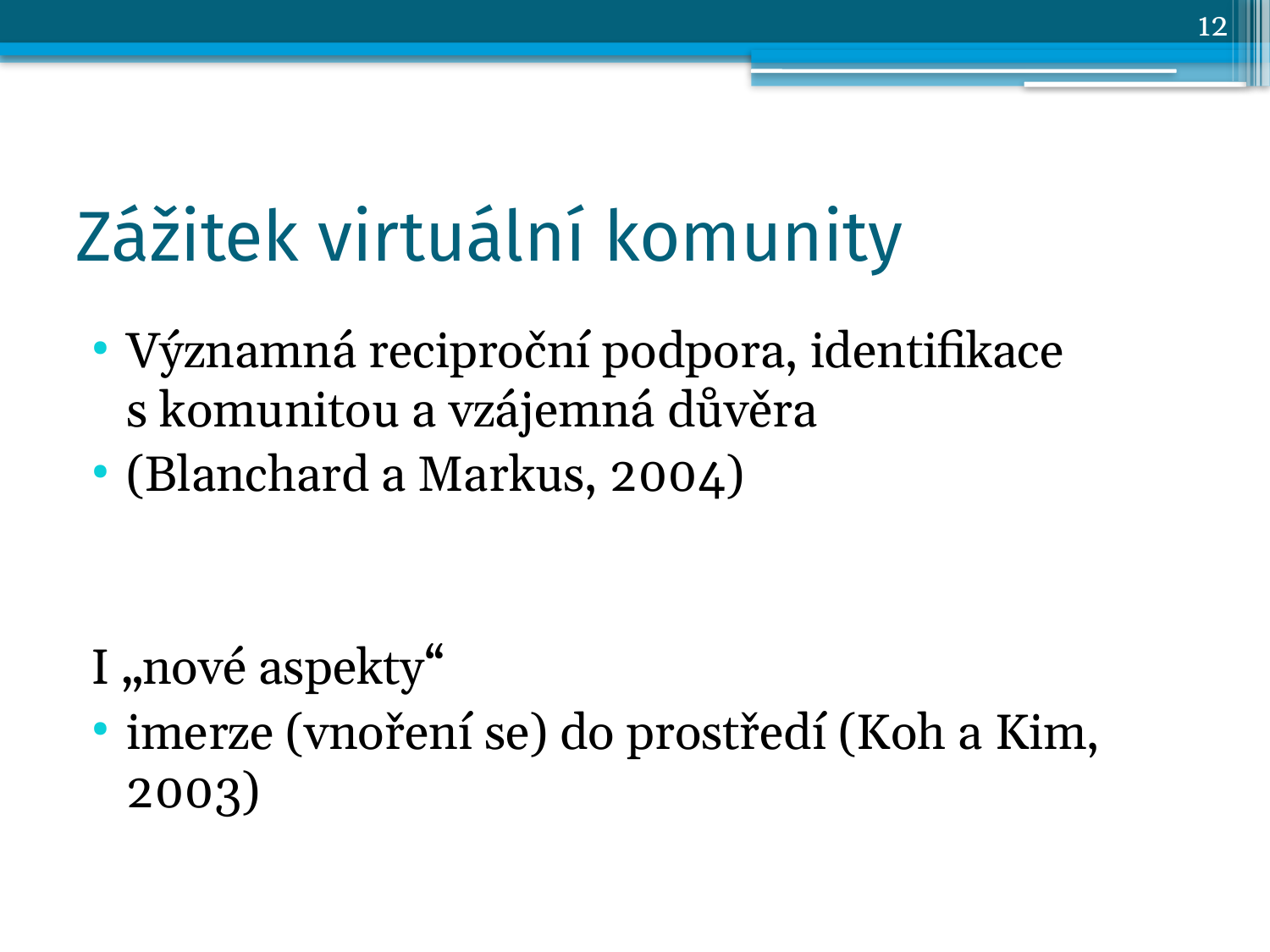

12
# Zážitek virtuální komunity
Významná reciproční podpora, identifikace s komunitou a vzájemná důvěra
(Blanchard a Markus, 2004)

I „nové aspekty“
imerze (vnoření se) do prostředí (Koh a Kim, 2003)